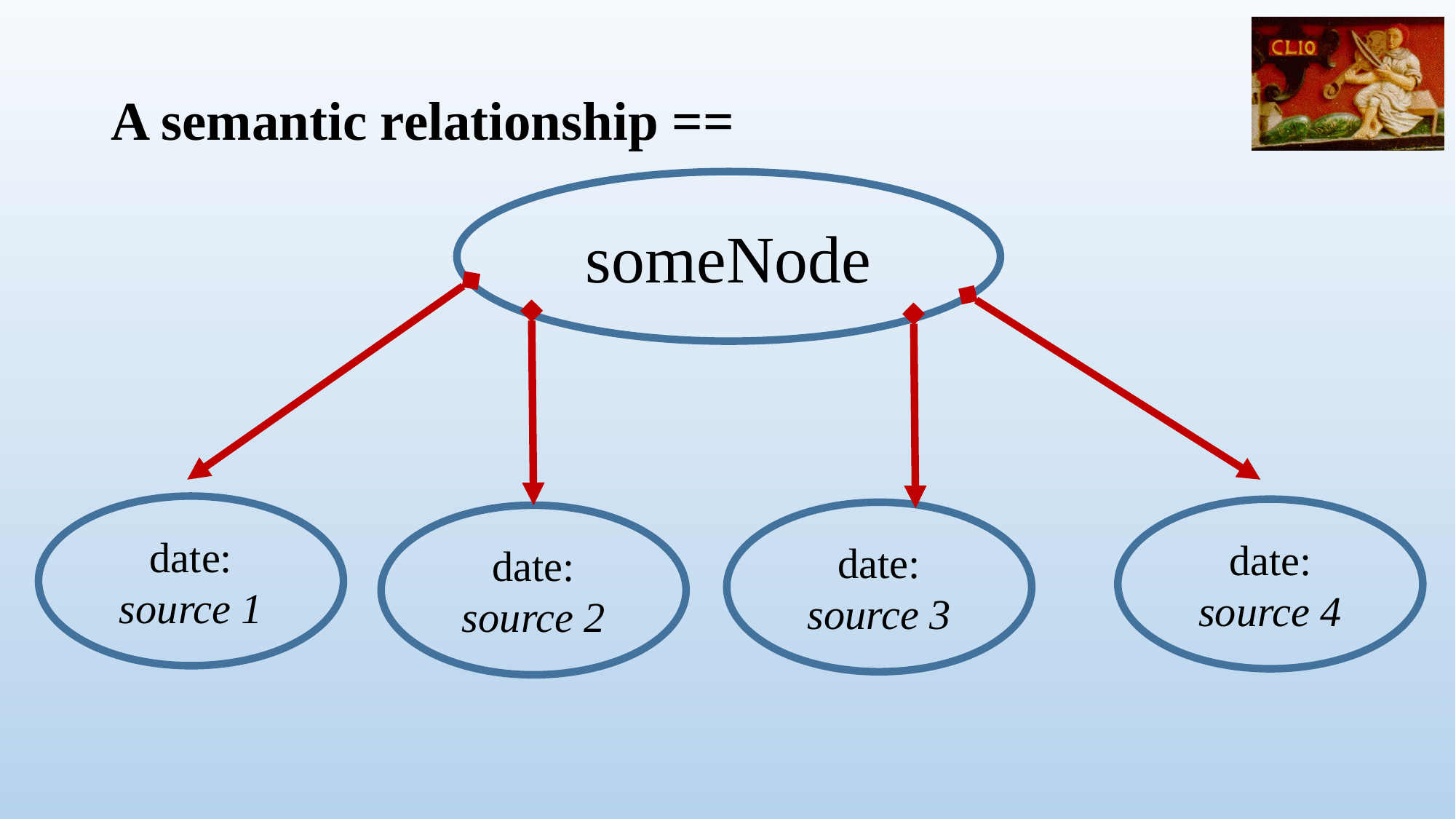

# A semantic relationship ==
someNode
date:
source 1
date:
source 4
date:
source 3
date:
source 2